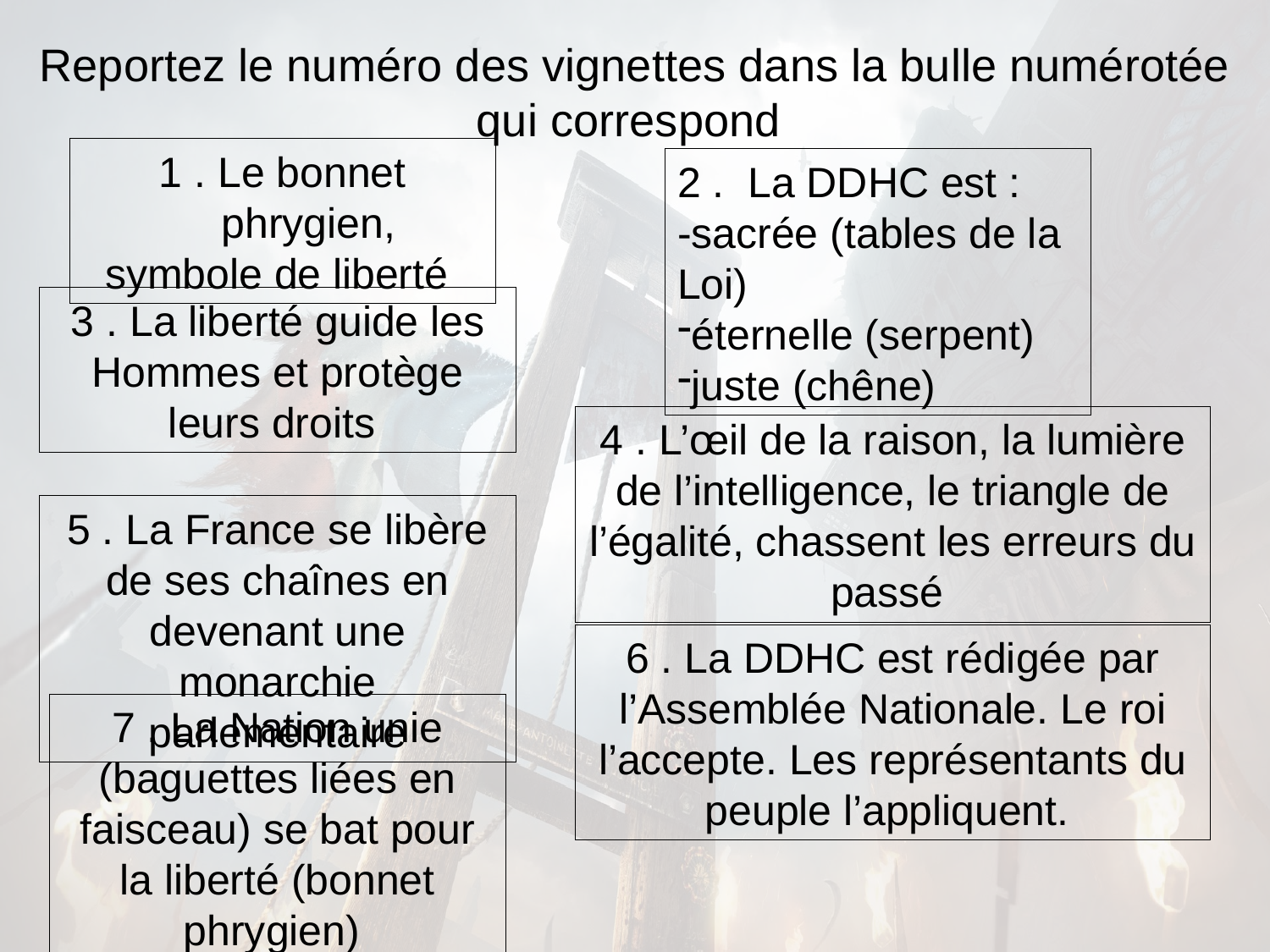

Reportez le numéro des vignettes dans la bulle numérotée qui correspond
1 . Le bonnet phrygien,
symbole de liberté
2 .  La DDHC est :
-sacrée (tables de la Loi)
éternelle (serpent)
juste (chêne)
3 . La liberté guide les Hommes et protège leurs droits
4 . L’œil de la raison, la lumière de l’intelligence, le triangle de l’égalité, chassent les erreurs du passé
5 . La France se libère de ses chaînes en devenant une monarchie parlementaire
6 . La DDHC est rédigée par l’Assemblée Nationale. Le roi l’accepte. Les représentants du peuple l’appliquent.
7 . La Nation unie (baguettes liées en faisceau) se bat pour la liberté (bonnet phrygien)